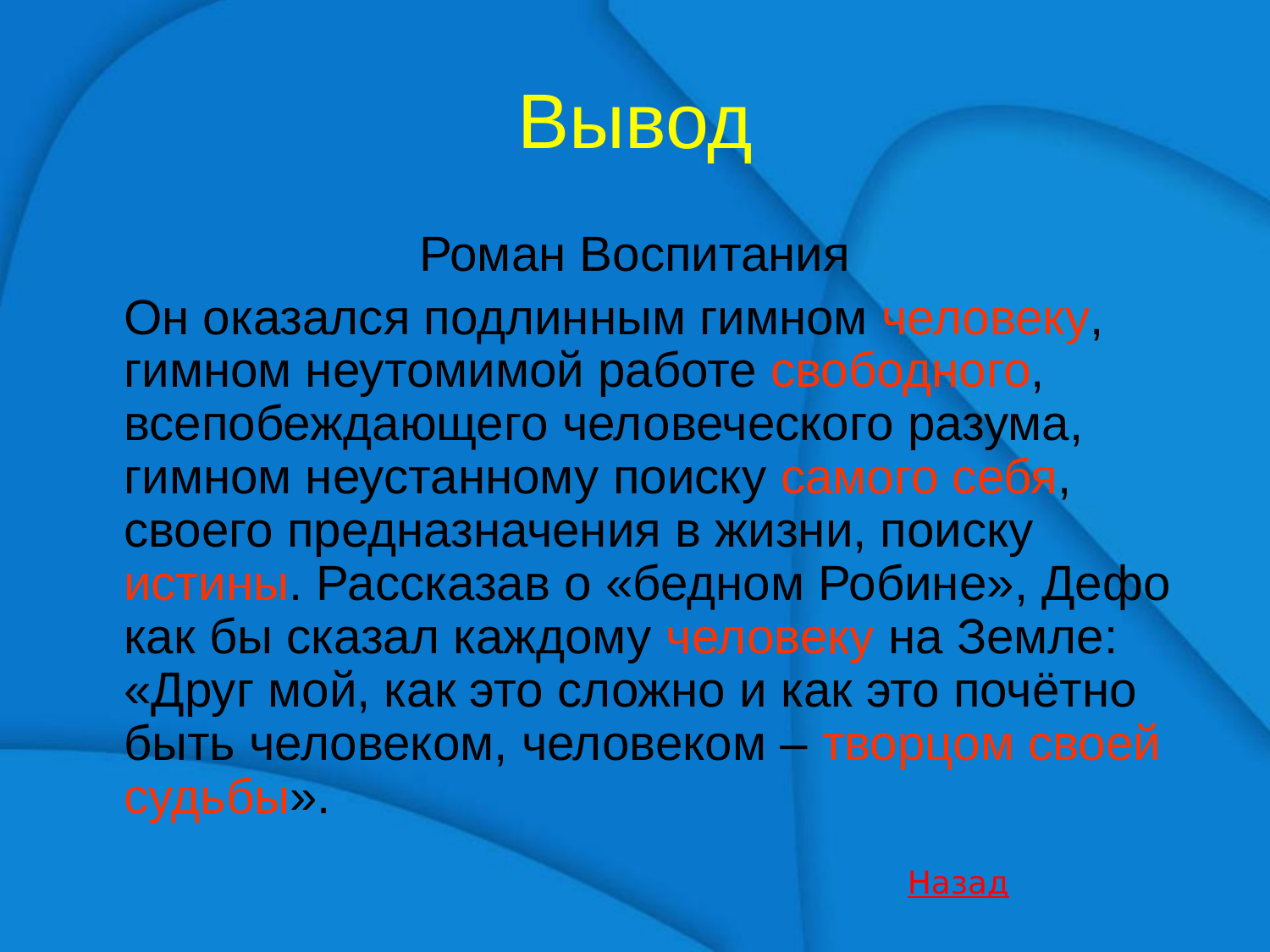

Вывод
Роман Воспитания
	Он оказался подлинным гимном человеку, гимном неутомимой работе свободного, всепобеждающего человеческого разума, гимном неустанному поиску самого себя, своего предназначения в жизни, поиску истины. Рассказав о «бедном Робине», Дефо как бы сказал каждому человеку на Земле: «Друг мой, как это сложно и как это почётно быть человеком, человеком – творцом своей судьбы».

Назад